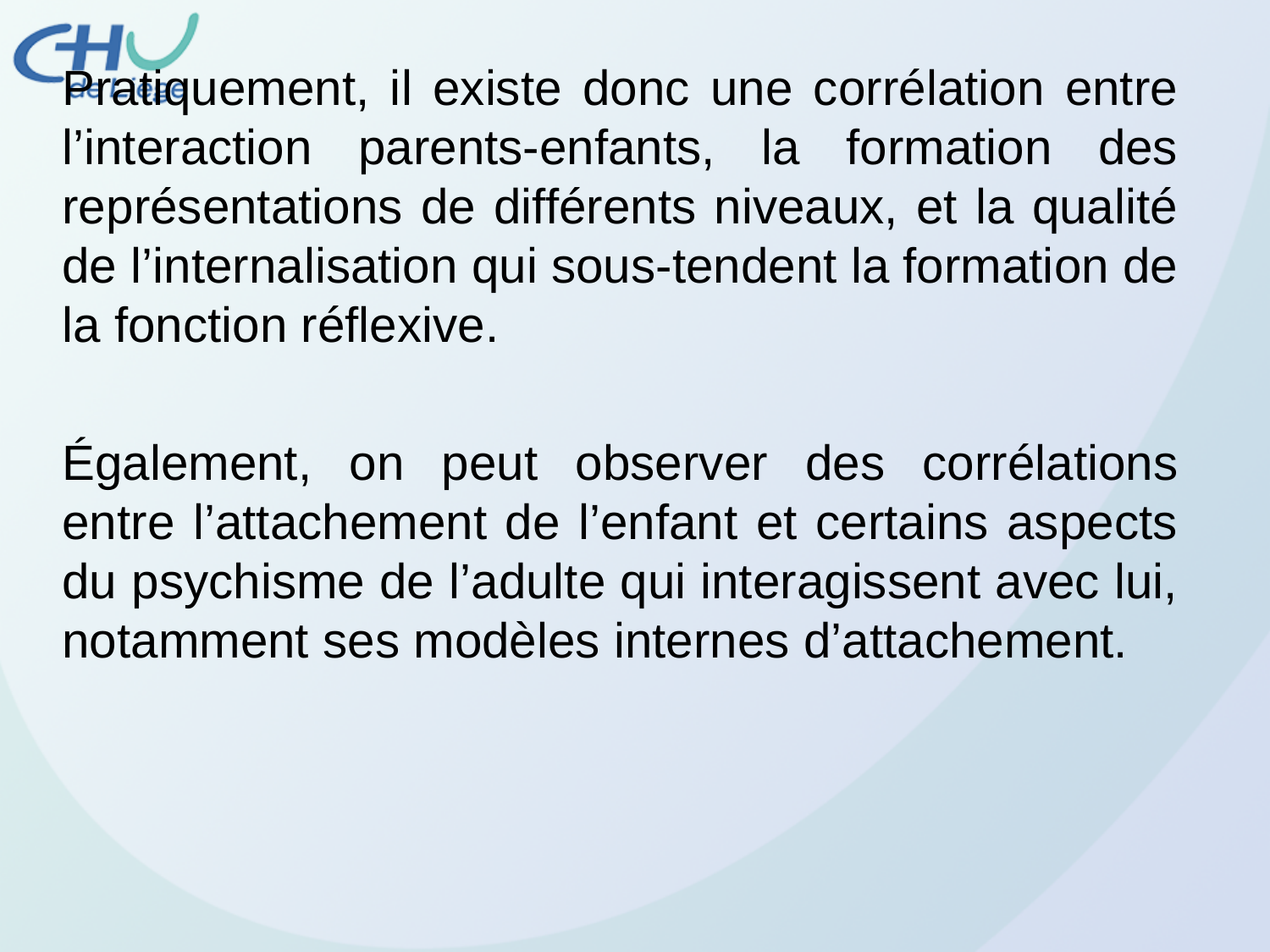

Pratiquement, il existe donc une corrélation entre l’interaction parents-enfants, la formation des représentations de différents niveaux, et la qualité de l’internalisation qui sous-tendent la formation de la fonction réflexive.

Également, on peut observer des corrélations entre l’attachement de l’enfant et certains aspects du psychisme de l’adulte qui interagissent avec lui, notamment ses modèles internes d’attachement.